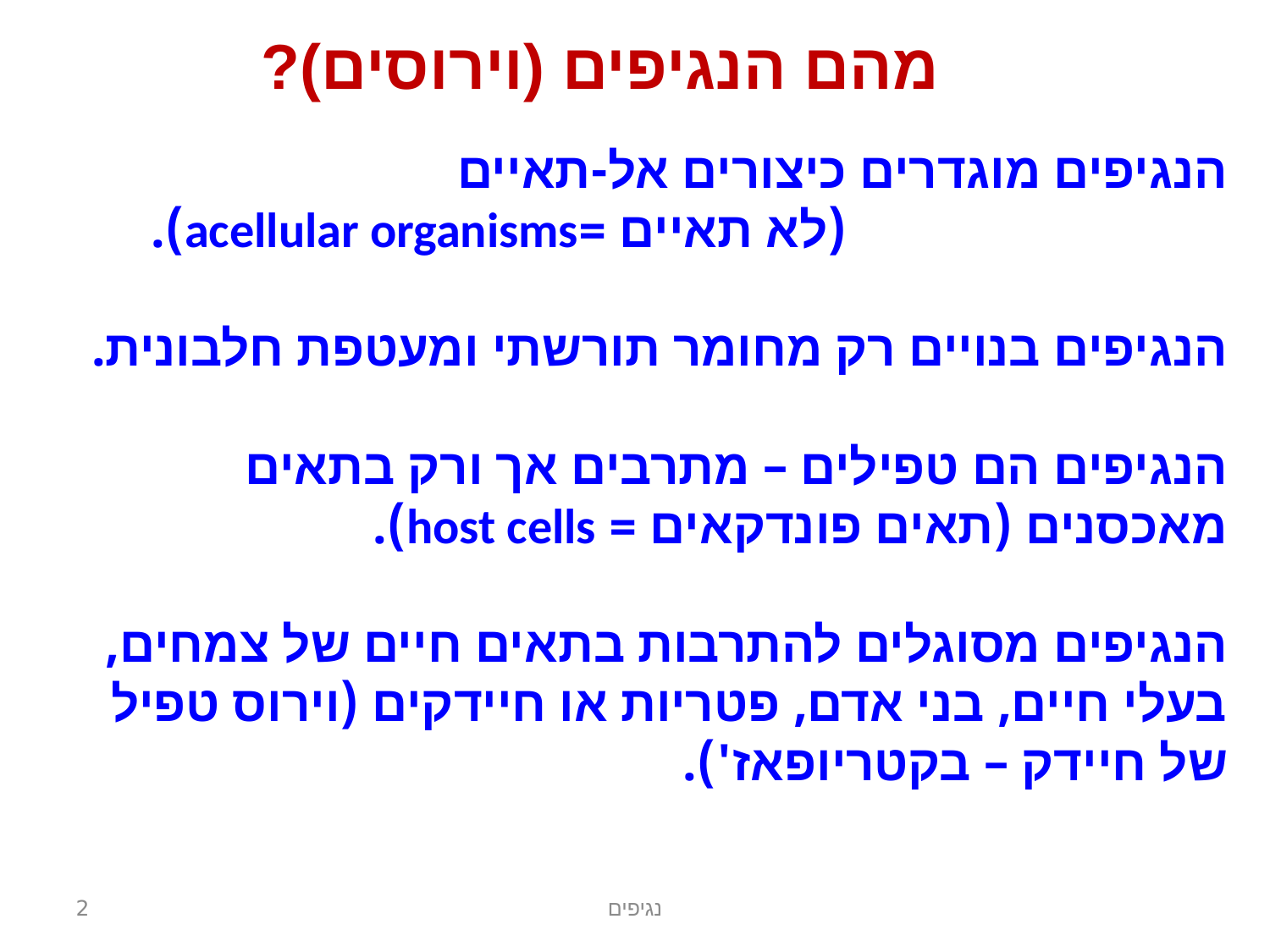

מהם הנגיפים (וירוסים)?
הנגיפים מוגדרים כיצורים אל-תאיים
				(לא תאיים =acellular organisms).

הנגיפים בנויים רק מחומר תורשתי ומעטפת חלבונית.

הנגיפים הם טפילים – מתרבים אך ורק בתאים מאכסנים (תאים פונדקאים = host cells).

הנגיפים מסוגלים להתרבות בתאים חיים של צמחים, בעלי חיים, בני אדם, פטריות או חיידקים (וירוס טפיל של חיידק – בקטריופאז').
2
נגיפים